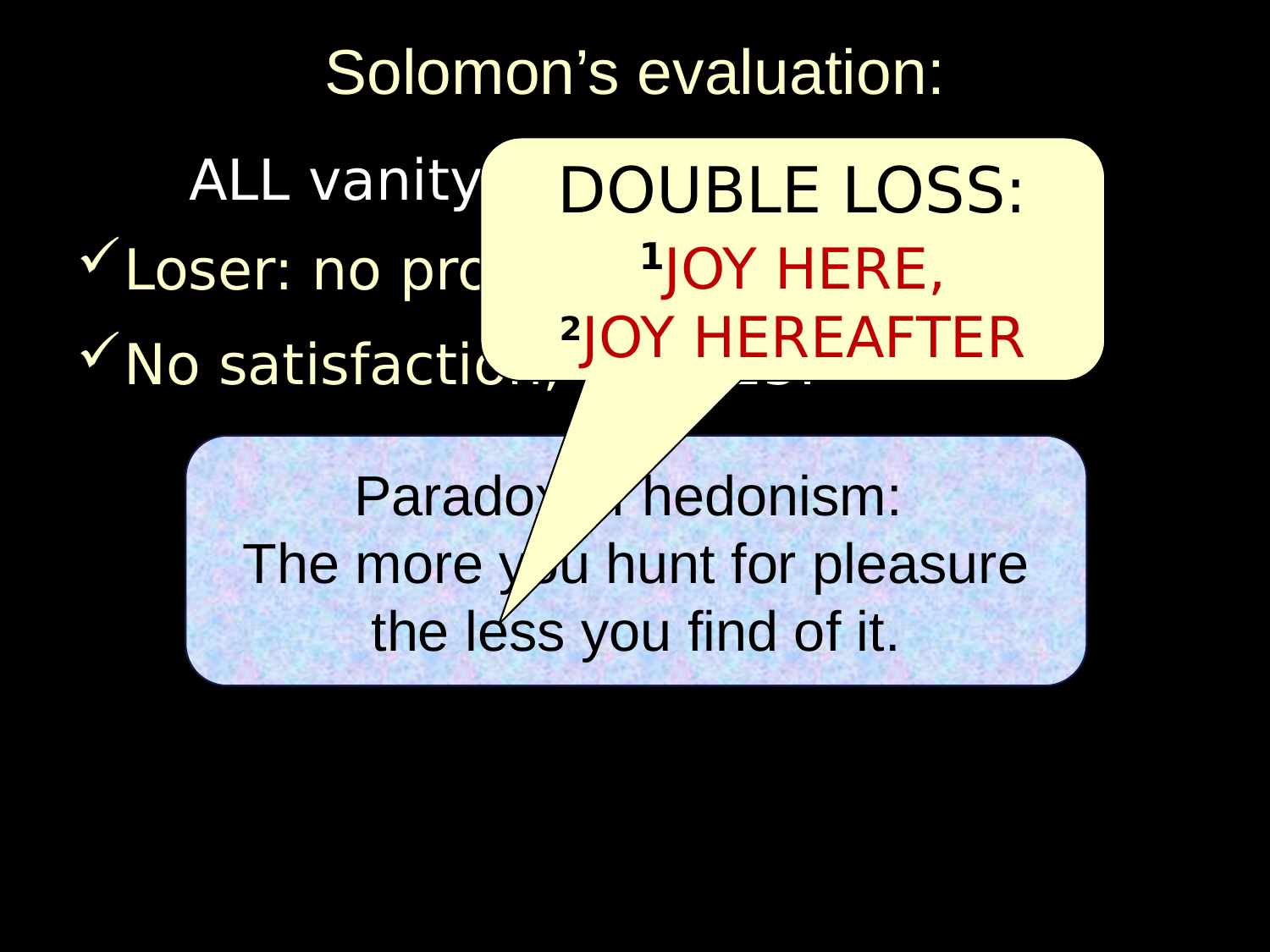

# Solomon’s evaluation:
ALL vanity, 2:11 – chasing wind
Loser: no profit, 2:12.
No satisfaction, 2:13-15.

DOUBLE LOSS:
1JOY HERE,
2JOY HEREAFTER
Paradox of hedonism:
The more you hunt for pleasure
the less you find of it.